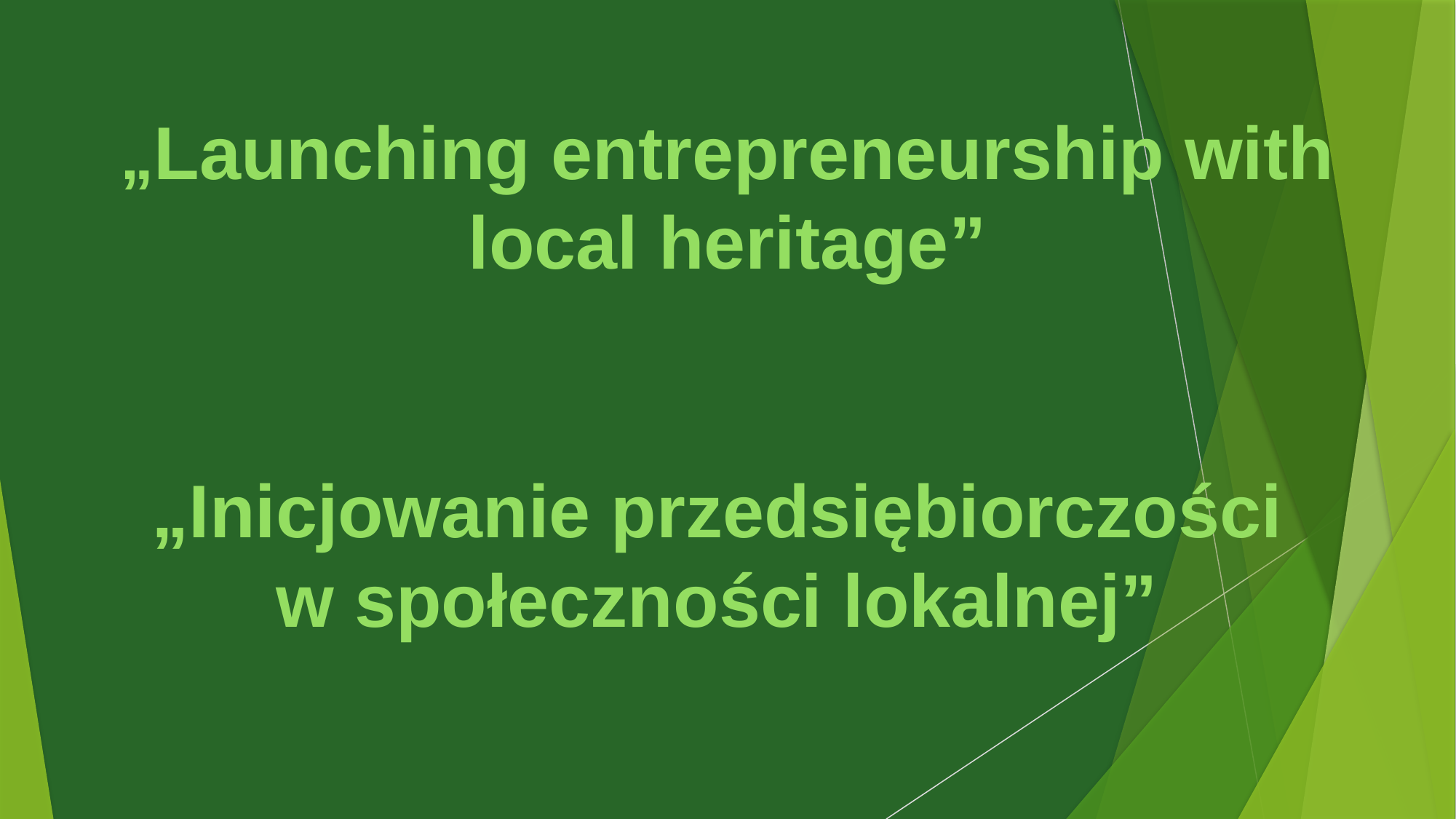

# „Launching entrepreneurship with local heritage” „Inicjowanie przedsiębiorczości w społeczności lokalnej”